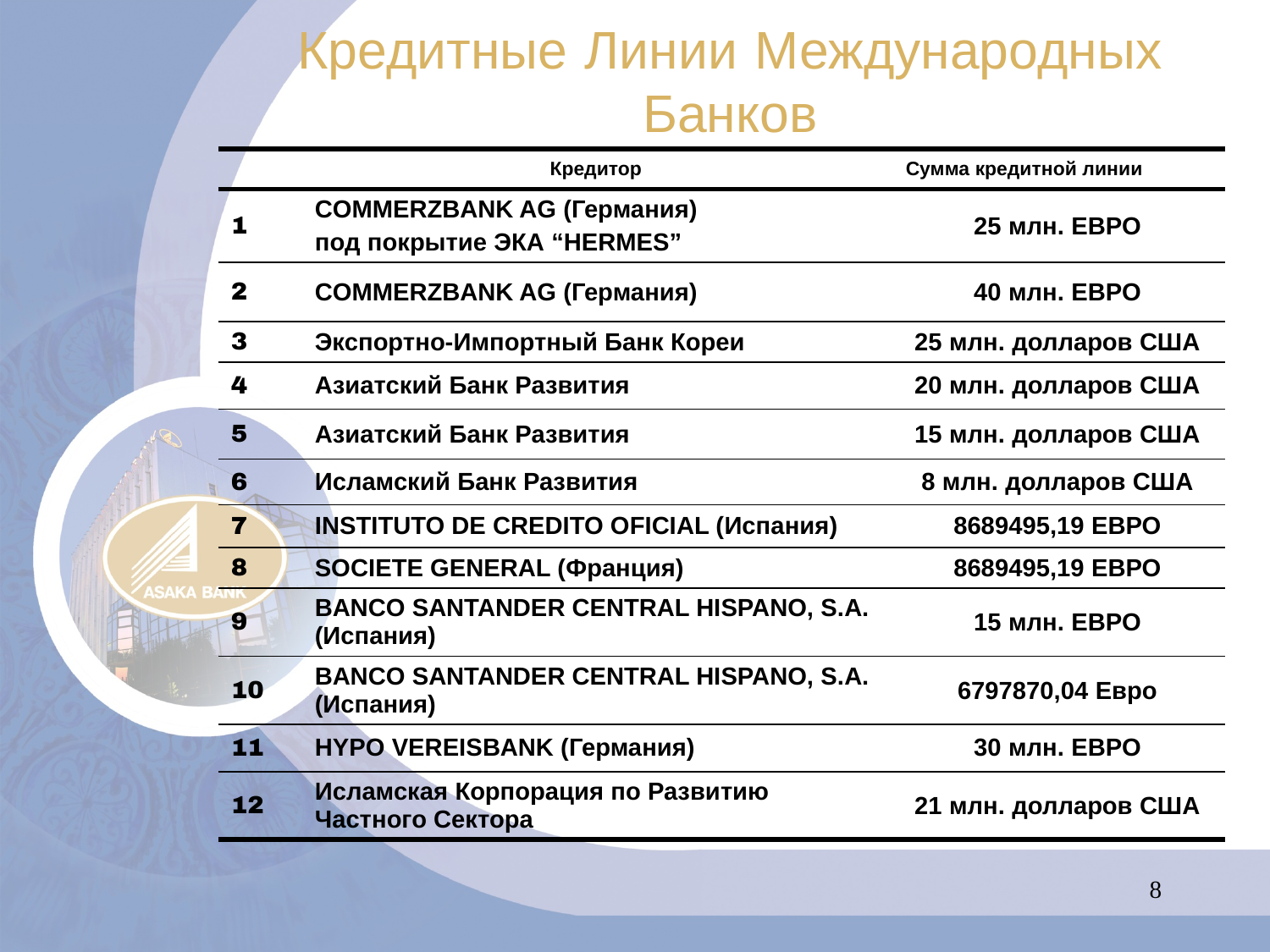

# Кредитные Линии Международных Банков
|  | Кредитор | Сумма кредитной линии |
| --- | --- | --- |
| 1 | COMMERZBANK AG (Германия) под покрытие ЭКА “HERMES” | 25 млн. ЕВРО |
| 2 | COMMERZBANK AG (Германия) | 40 млн. ЕВРО |
| 3 | Экспортно-Импортный Банк Кореи | 25 млн. долларов США |
| 4 | Азиатский Банк Развития | 20 млн. долларов США |
| 5 | Азиатский Банк Развития | 15 млн. долларов США |
| 6 | Исламский Банк Развития | 8 млн. долларов США |
| 7 | INSTITUTO DE CREDITO OFICIAL (Испания) | 8689495,19 ЕВРО |
| 8 | SOCIETE GENERAL (Франция) | 8689495,19 ЕВРО |
| 9 | BANCO SANTANDER CENTRAL HISPANO, S.A. (Испания) | 15 млн. ЕВРО |
| 10 | BANCO SANTANDER CENTRAL HISPANO, S.A. (Испания) | 6797870,04 Евро |
| 11 | HYPO VEREISBANK (Германия) | 30 млн. ЕВРО |
| 12 | Исламская Корпорация по Развитию Частного Сектора | 21 млн. долларов США |
8